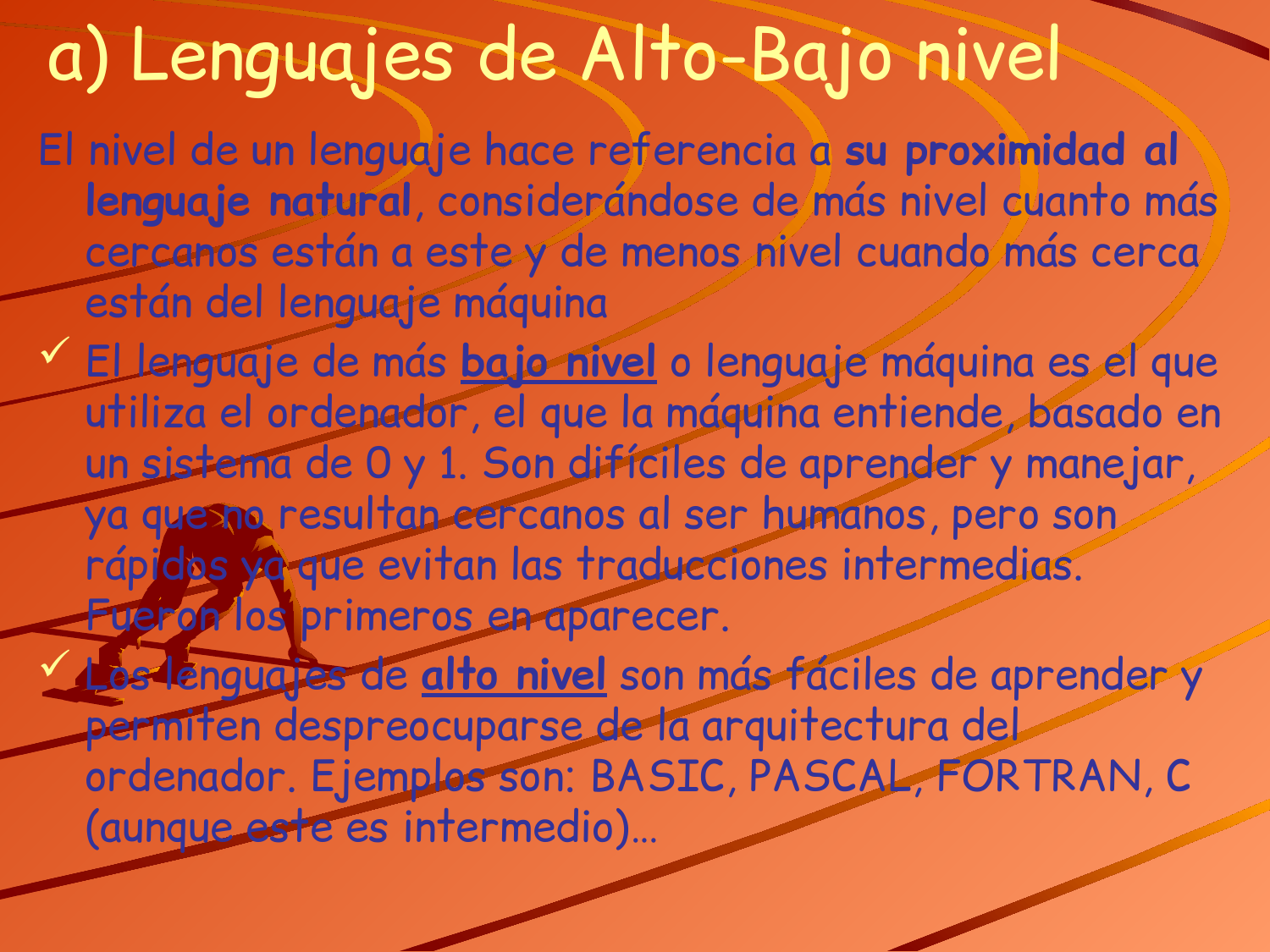

# a) Lenguajes de Alto-Bajo nivel
El nivel de un lenguaje hace referencia a su proximidad al lenguaje natural, considerándose de más nivel cuanto más cercanos están a este y de menos nivel cuando más cerca están del lenguaje máquina
El lenguaje de más bajo nivel o lenguaje máquina es el que utiliza el ordenador, el que la máquina entiende, basado en un sistema de 0 y 1. Son difíciles de aprender y manejar, ya que no resultan cercanos al ser humanos, pero son rápidos ya que evitan las traducciones intermedias. Fueron los primeros en aparecer.
Los lenguajes de alto nivel son más fáciles de aprender y permiten despreocuparse de la arquitectura del ordenador. Ejemplos son: BASIC, PASCAL, FORTRAN, C (aunque este es intermedio)…